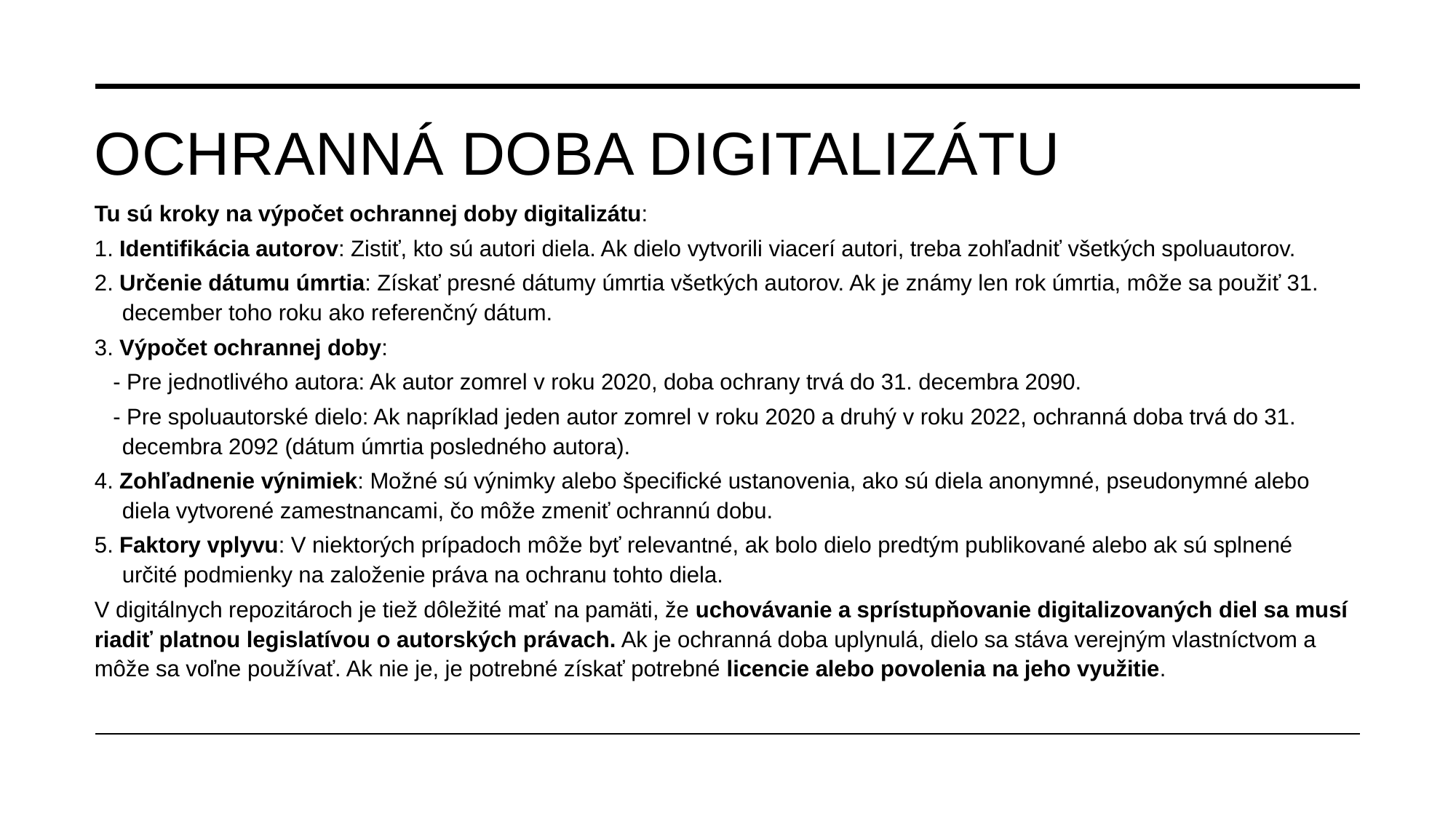

# Ochranná doba digitalizátu
Tu sú kroky na výpočet ochrannej doby digitalizátu:
1. Identifikácia autorov: Zistiť, kto sú autori diela. Ak dielo vytvorili viacerí autori, treba zohľadniť všetkých spoluautorov.
2. Určenie dátumu úmrtia: Získať presné dátumy úmrtia všetkých autorov. Ak je známy len rok úmrtia, môže sa použiť 31. december toho roku ako referenčný dátum.
3. Výpočet ochrannej doby:
   - Pre jednotlivého autora: Ak autor zomrel v roku 2020, doba ochrany trvá do 31. decembra 2090.
   - Pre spoluautorské dielo: Ak napríklad jeden autor zomrel v roku 2020 a druhý v roku 2022, ochranná doba trvá do 31. decembra 2092 (dátum úmrtia posledného autora).
4. Zohľadnenie výnimiek: Možné sú výnimky alebo špecifické ustanovenia, ako sú diela anonymné, pseudonymné alebo diela vytvorené zamestnancami, čo môže zmeniť ochrannú dobu.
5. Faktory vplyvu: V niektorých prípadoch môže byť relevantné, ak bolo dielo predtým publikované alebo ak sú splnené určité podmienky na založenie práva na ochranu tohto diela.
V digitálnych repozitároch je tiež dôležité mať na pamäti, že uchovávanie a sprístupňovanie digitalizovaných diel sa musí riadiť platnou legislatívou o autorských právach. Ak je ochranná doba uplynulá, dielo sa stáva verejným vlastníctvom a môže sa voľne používať. Ak nie je, je potrebné získať potrebné licencie alebo povolenia na jeho využitie.